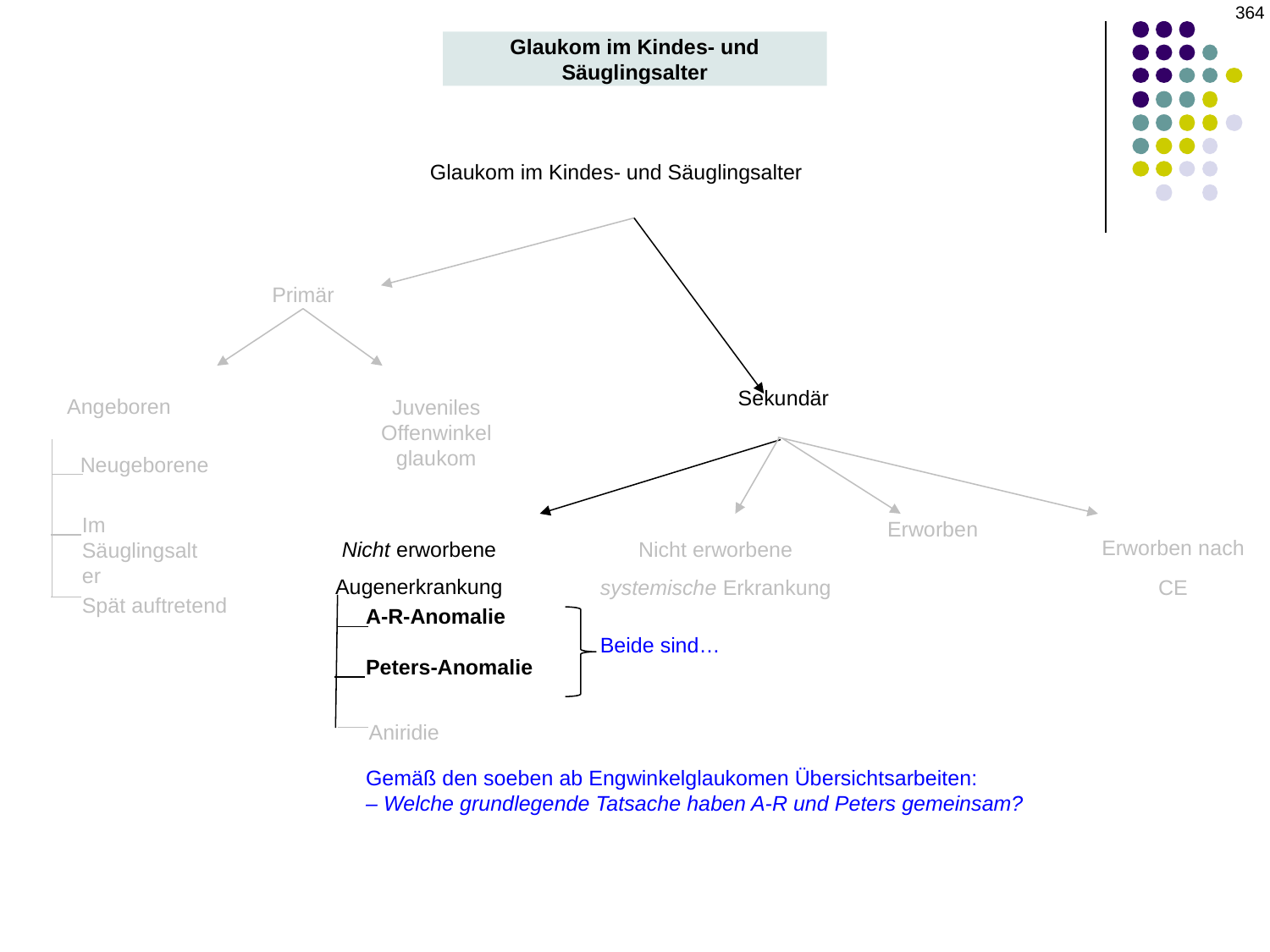

364
Glaukom im Kindes- und Säuglingsalter
Glaukom im Kindes- und Säuglingsalter
Primär
Sekundär
Angeboren
Juveniles Offenwinkelglaukom
Neugeborene
Im Säuglingsalter
Erworben
Erworben nach CE
Nicht erworbene Augenerkrankung
Nicht erworbene systemische Erkrankung
Spät auftretend
A-R-Anomalie

Beide sind…
Peters-Anomalie
Aniridie
Gemäß den soeben ab Engwinkelglaukomen Übersichtsarbeiten:
– Welche grundlegende Tatsache haben A-R und Peters gemeinsam?